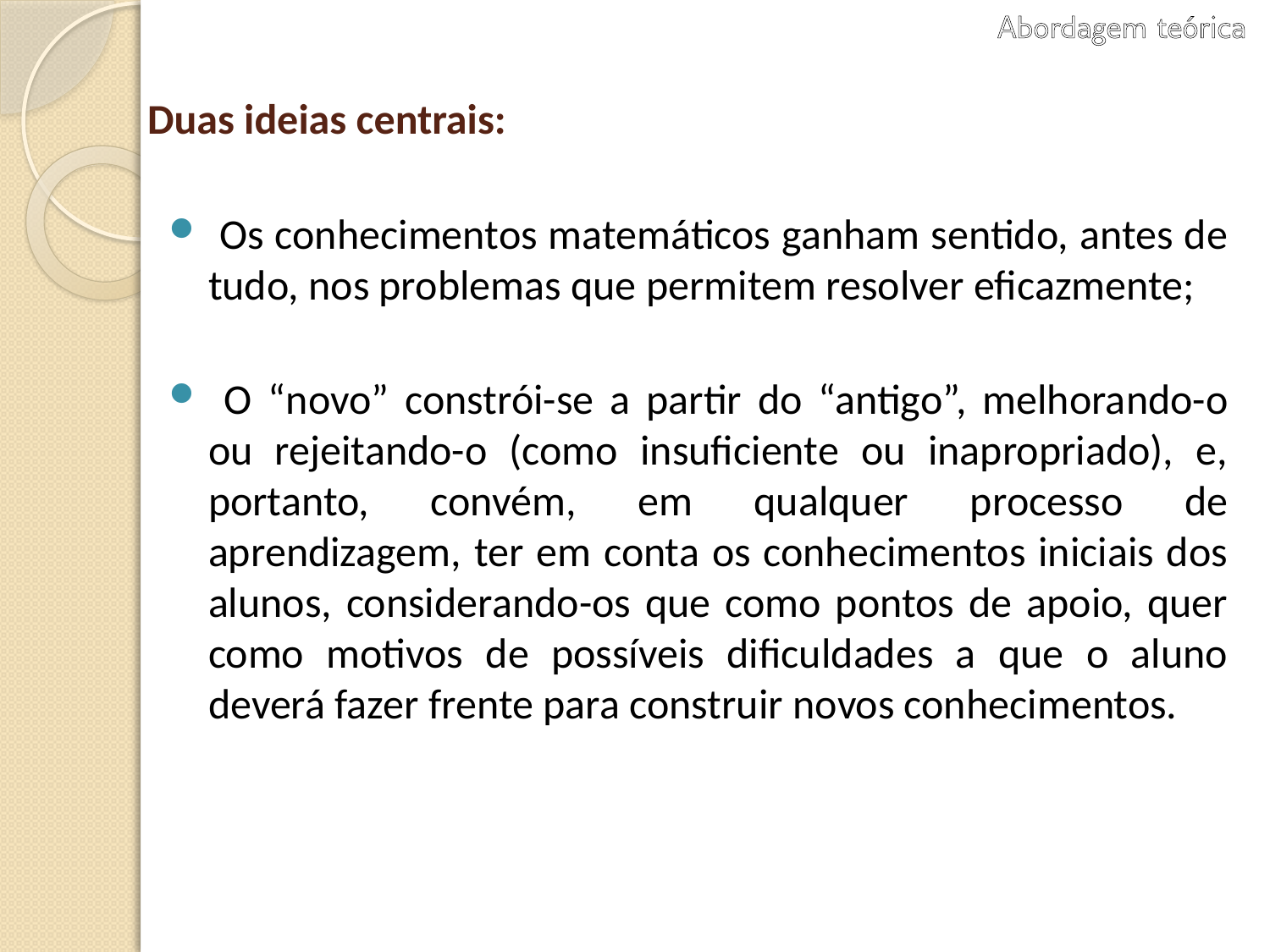

Abordagem teórica

# Duas ideias centrais:
 Os conhecimentos matemáticos ganham sentido, antes de tudo, nos problemas que permitem resolver eficazmente;
 O “novo” constrói-se a partir do “antigo”, melhorando-o ou rejeitando-o (como insuficiente ou inapropriado), e, portanto, convém, em qualquer processo de aprendizagem, ter em conta os conhecimentos iniciais dos alunos, considerando-os que como pontos de apoio, quer como motivos de possíveis dificuldades a que o aluno deverá fazer frente para construir novos conhecimentos.